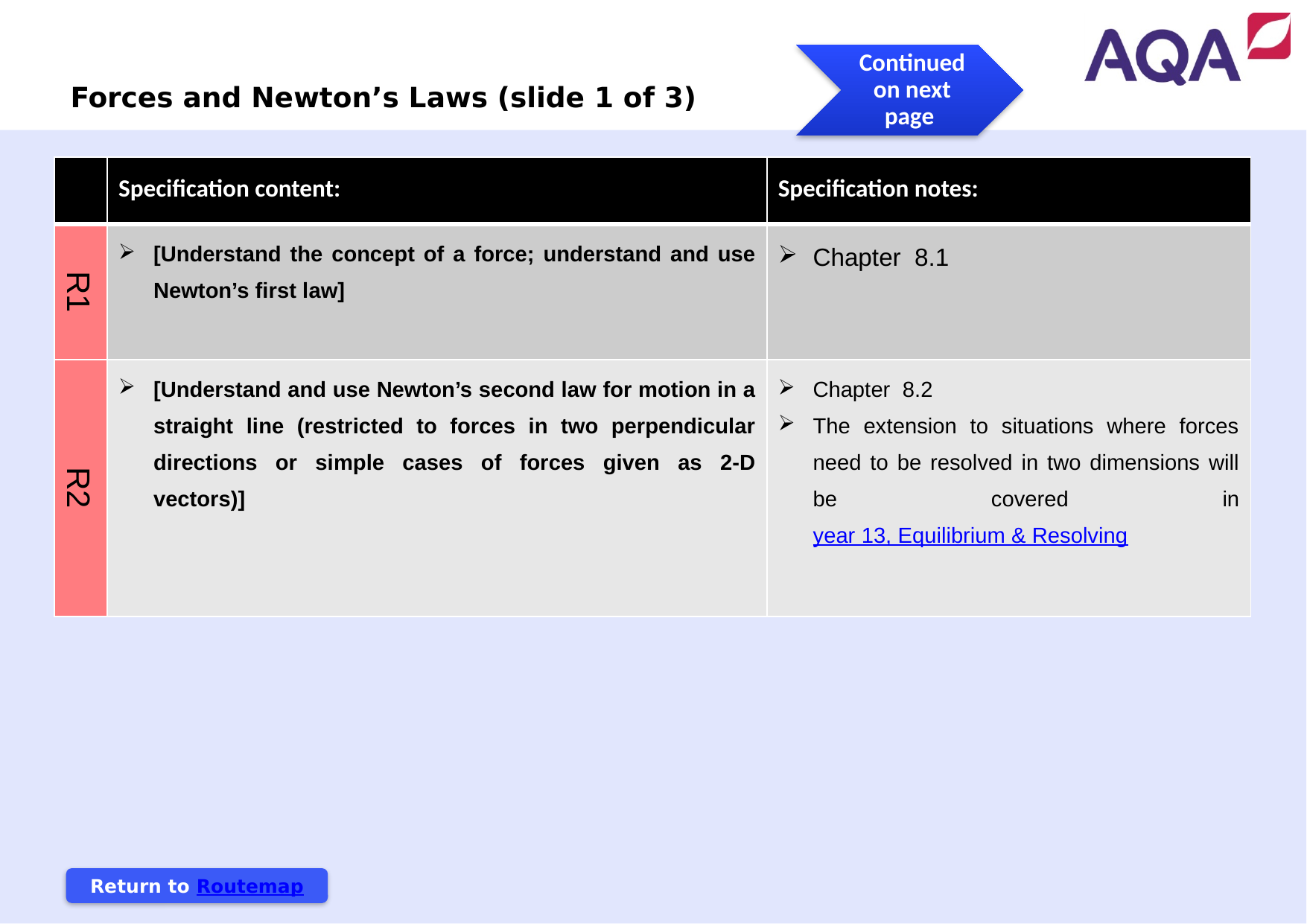

Continued on next page
Forces and Newton’s Laws (slide 1 of 3)
|  | Specification content: | Specification notes: |
| --- | --- | --- |
| R1 | [Understand the concept of a force; understand and use Newton’s first law] | Chapter 8.1 |
| R2 | [Understand and use Newton’s second law for motion in a straight line (restricted to forces in two perpendicular directions or simple cases of forces given as 2-D vectors)] | Chapter 8.2 The extension to situations where forces need to be resolved in two dimensions will be covered in year 13, Equilibrium & Resolving |